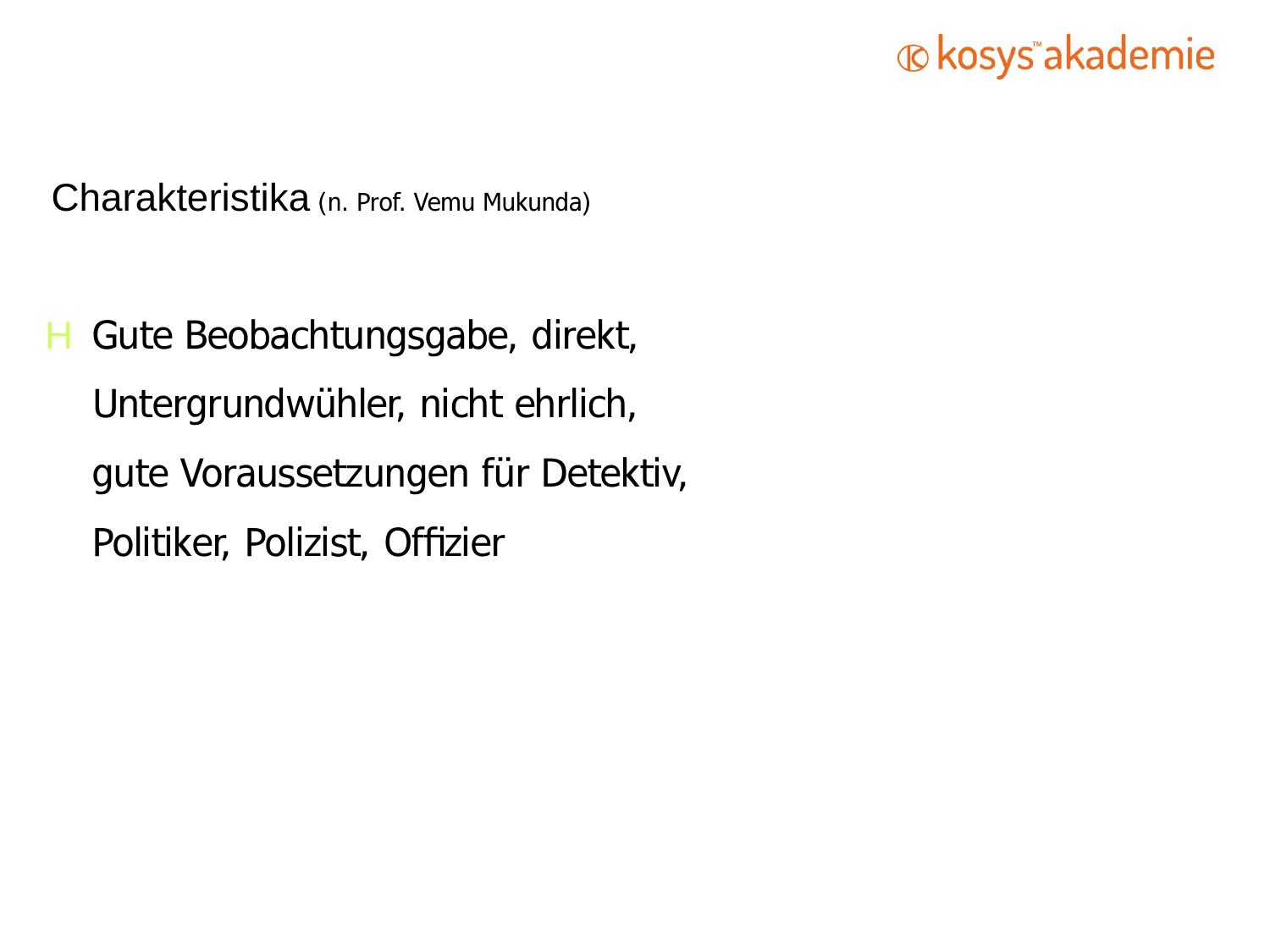

Charakteristika (n. Prof. Vemu Mukunda)
H 	Gute Beobachtungsgabe, direkt,
	Untergrundwühler, nicht ehrlich,
	gute Voraussetzungen für Detektiv,
	Politiker, Polizist, Offizier